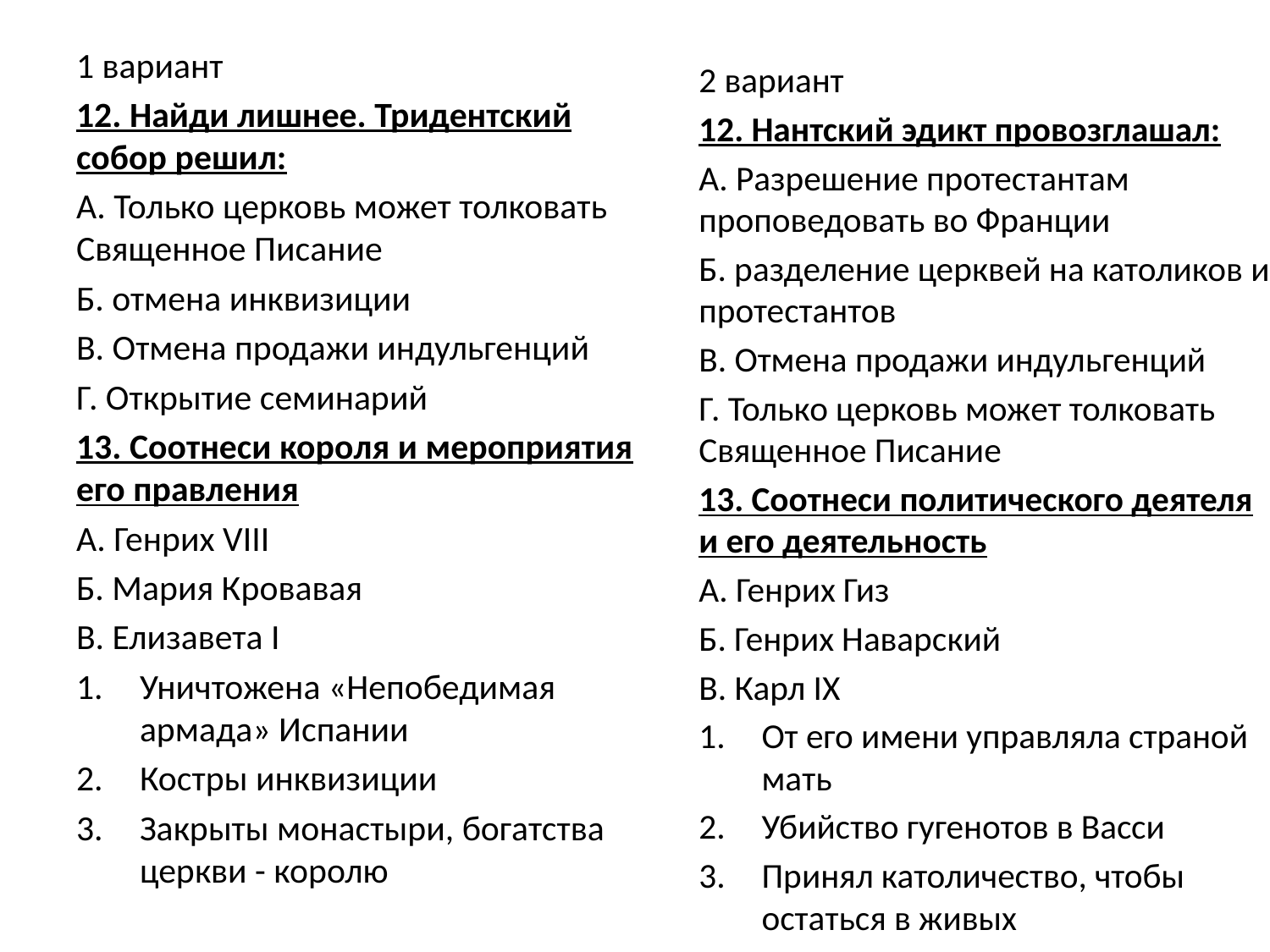

1 вариант
12. Найди лишнее. Тридентский собор решил:
А. Только церковь может толковать Священное Писание
Б. отмена инквизиции
В. Отмена продажи индульгенций
Г. Открытие семинарий
13. Соотнеси короля и мероприятия его правления
А. Генрих VIII
Б. Мария Кровавая
В. Елизавета I
Уничтожена «Непобедимая армада» Испании
Костры инквизиции
Закрыты монастыри, богатства церкви - королю

2 вариант
12. Нантский эдикт провозглашал:
А. Разрешение протестантам проповедовать во Франции
Б. разделение церквей на католиков и протестантов
В. Отмена продажи индульгенций
Г. Только церковь может толковать Священное Писание
13. Соотнеси политического деятеля и его деятельность
А. Генрих Гиз
Б. Генрих Наварский
В. Карл IX
От его имени управляла страной мать
Убийство гугенотов в Васси
Принял католичество, чтобы остаться в живых